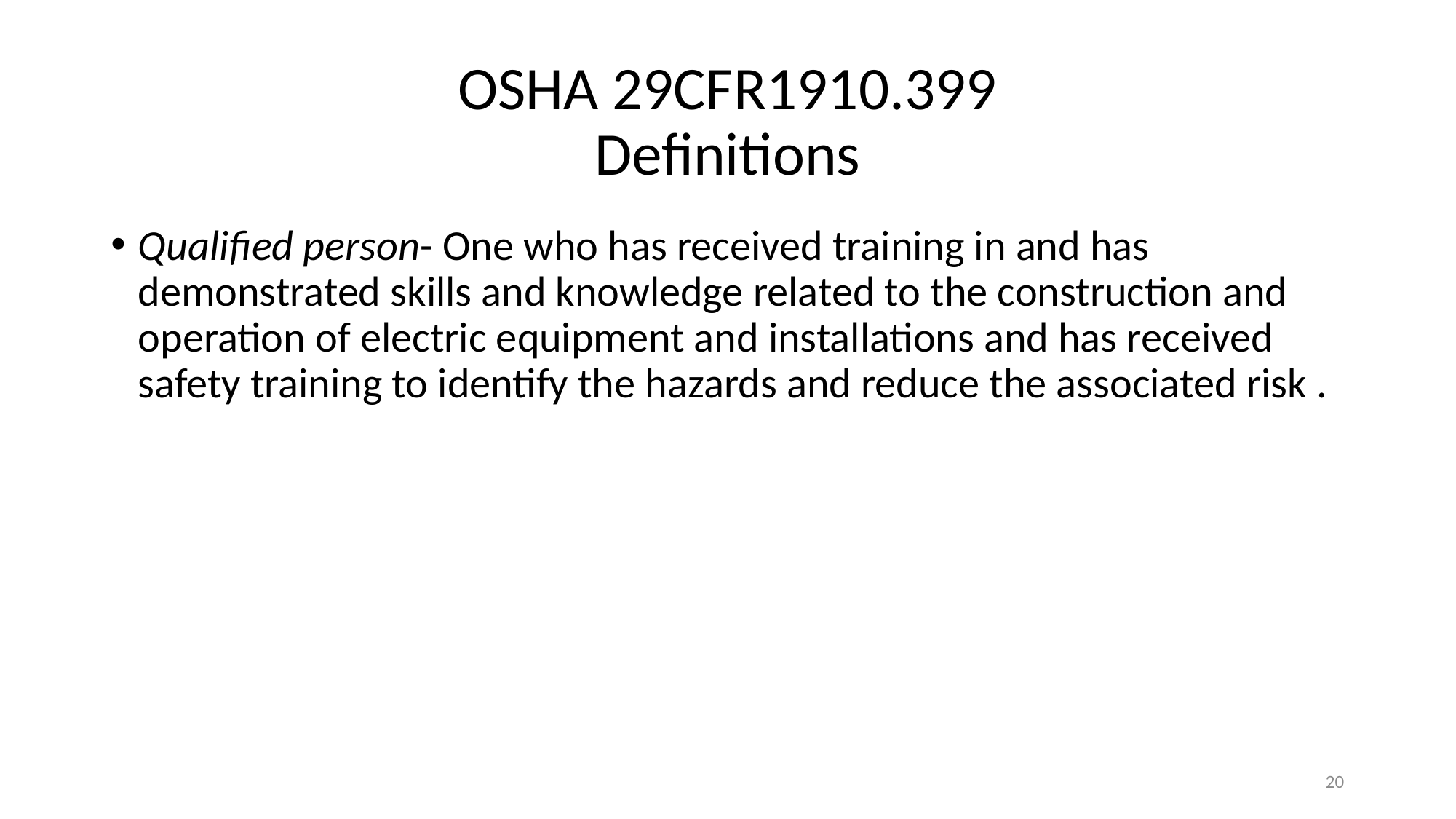

# OSHA 29CFR1910.399 Definitions
Qualified person- One who has received training in and has demonstrated skills and knowledge related to the construction and operation of electric equipment and installations and has received safety training to identify the hazards and reduce the associated risk .

20